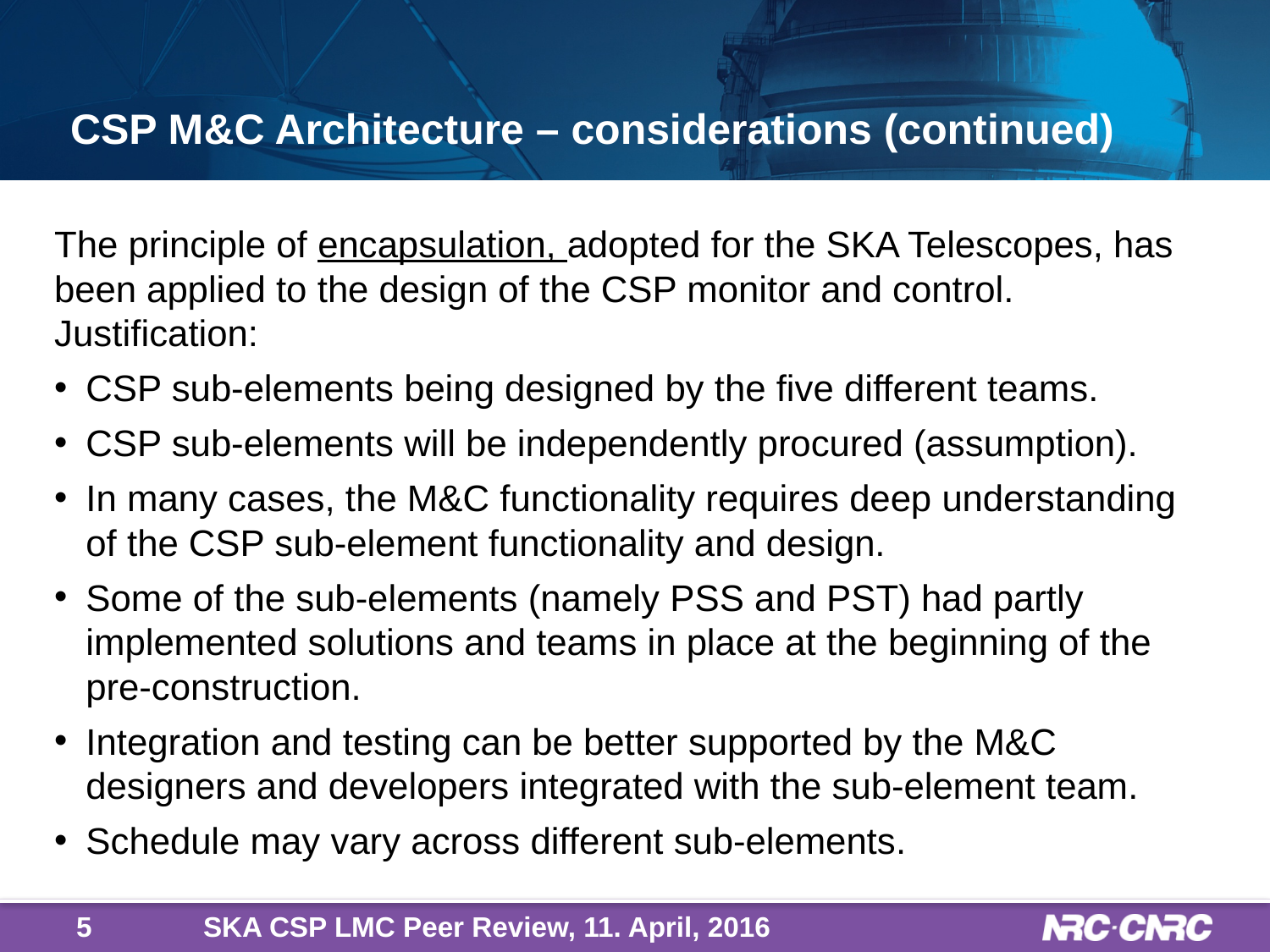

# CSP M&C Architecture – considerations (continued)
The principle of encapsulation, adopted for the SKA Telescopes, has been applied to the design of the CSP monitor and control. Justification:
CSP sub-elements being designed by the five different teams.
CSP sub-elements will be independently procured (assumption).
In many cases, the M&C functionality requires deep understanding of the CSP sub-element functionality and design.
Some of the sub-elements (namely PSS and PST) had partly implemented solutions and teams in place at the beginning of the pre-construction.
Integration and testing can be better supported by the M&C designers and developers integrated with the sub-element team.
Schedule may vary across different sub-elements.

5
SKA CSP LMC Peer Review, 11. April, 2016